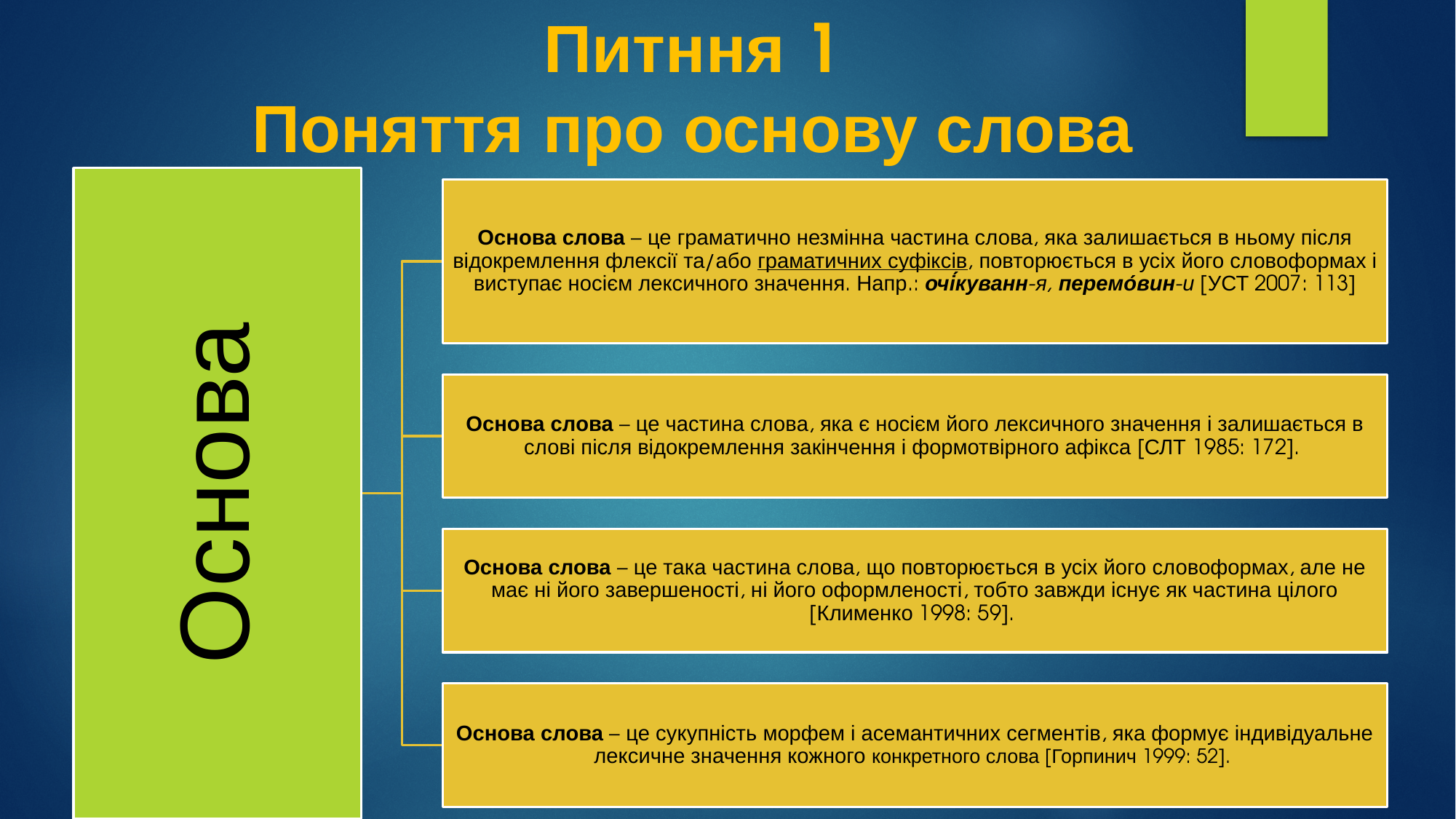

# Питння 1 Поняття про основу слова

Основа
Основа слова – це граматично незмінна частина слова, яка залишається в ньому після відокремлення флексії та/або граматичних суфіксів, повторюється в усіх його словоформах і виступає носієм лексичного значення. Напр.: очі́куванн-я, перемо́вин-и [УСТ 2007: 113]
Основа слова – це частина слова, яка є носієм його лексичного значення і залишається в слові після відокремлення закінчення і формотвірного афікса [СЛТ 1985: 172].
Основа слова – це така частина слова, що повторюється в усіх його словоформах, але не має ні його завершеності, ні його оформленості, тобто завжди існує як частина цілого [Клименко 1998: 59].
Основа слова – це сукупність морфем і асемантичних сегментів, яка формує індивідуальне лексичне значення кожного конкретного слова [Горпинич 1999: 52].